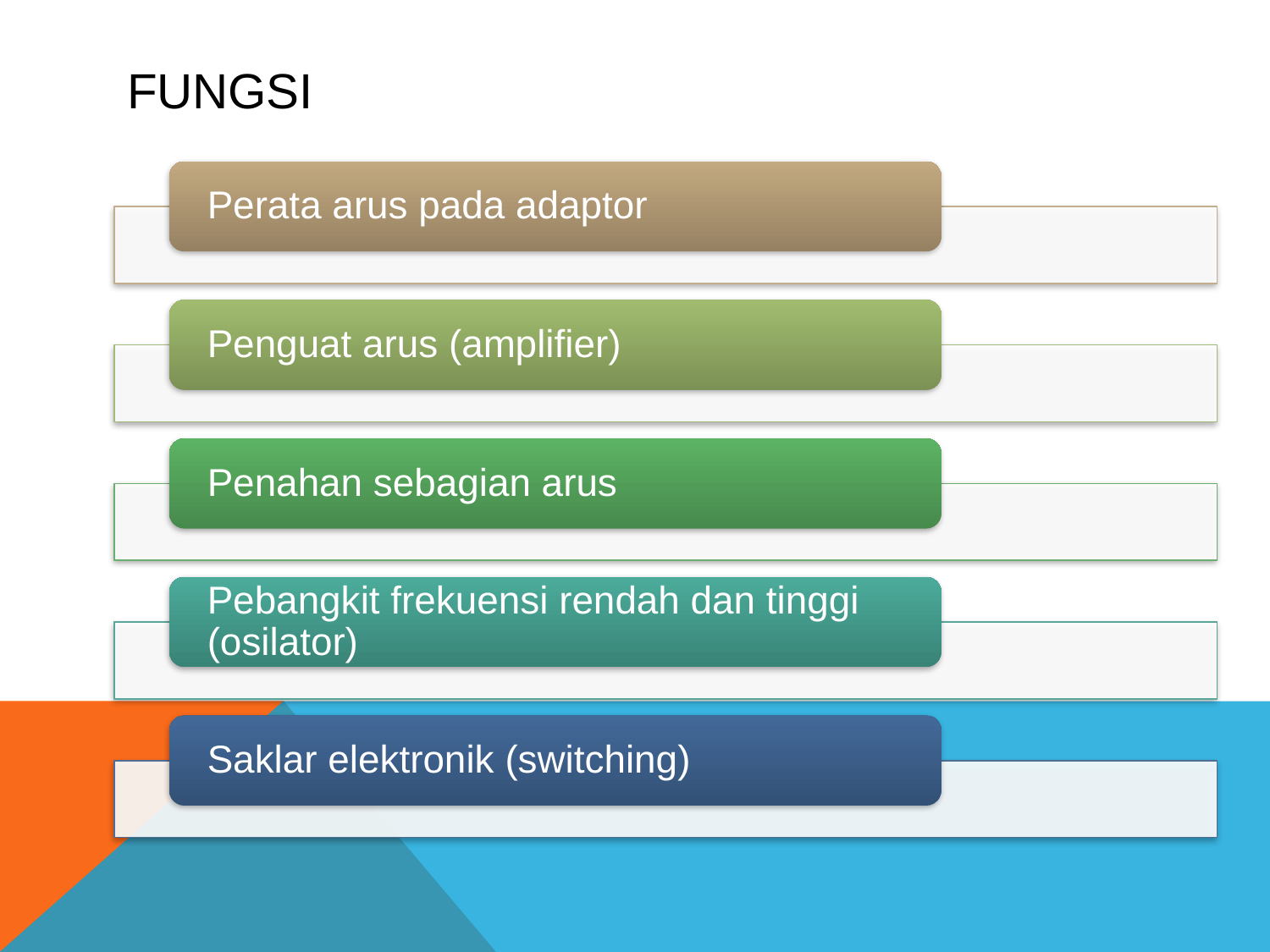

# FUNgsi
Perata arus pada adaptor
Penguat arus (amplifier)
Penahan sebagian arus
Pebangkit frekuensi rendah dan tinggi (osilator)
Saklar elektronik (switching)